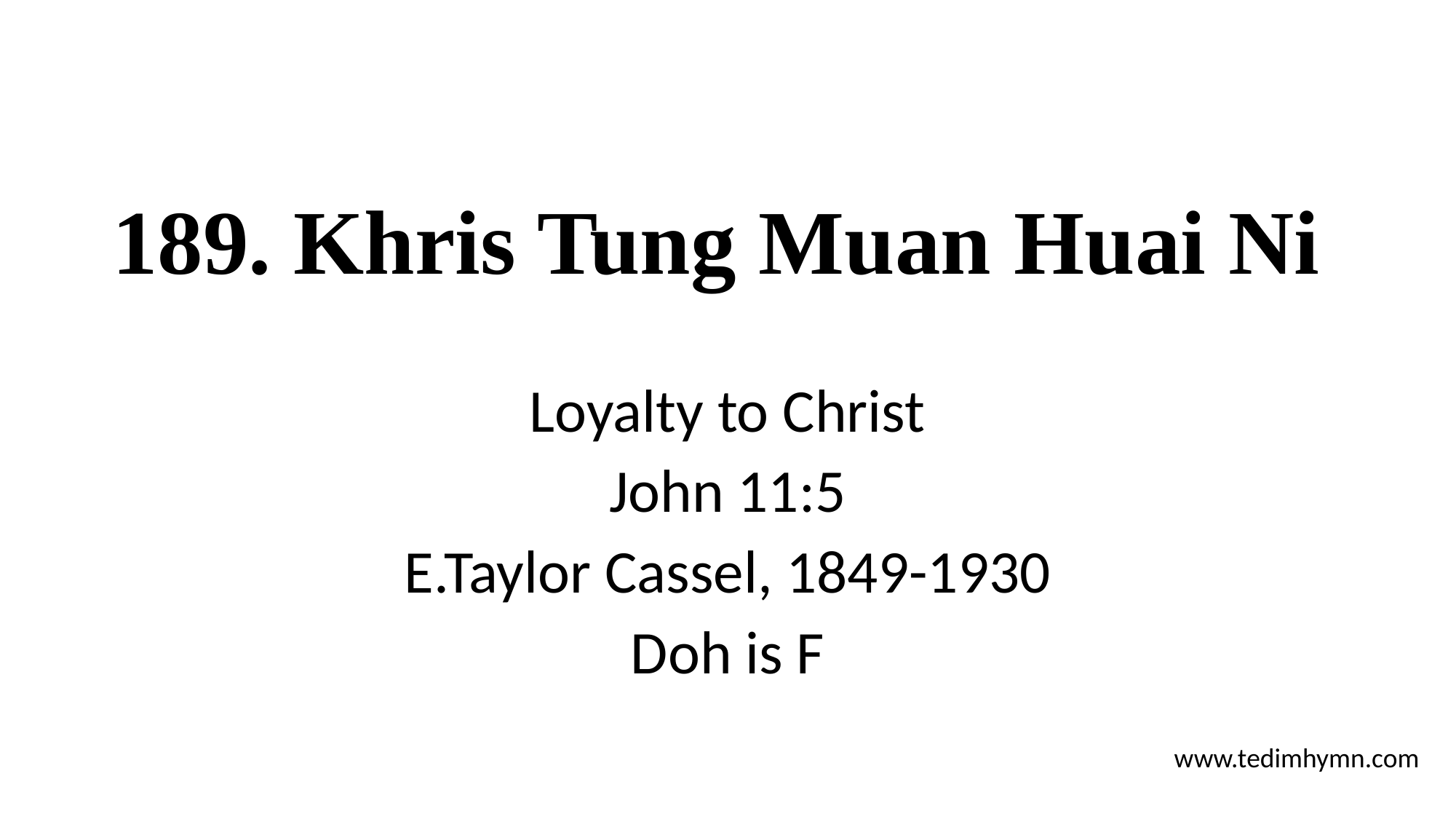

# 189. Khris Tung Muan Huai Ni
Loyalty to Christ
John 11:5
E.Taylor Cassel, 1849-1930
Doh is F

www.tedimhymn.com